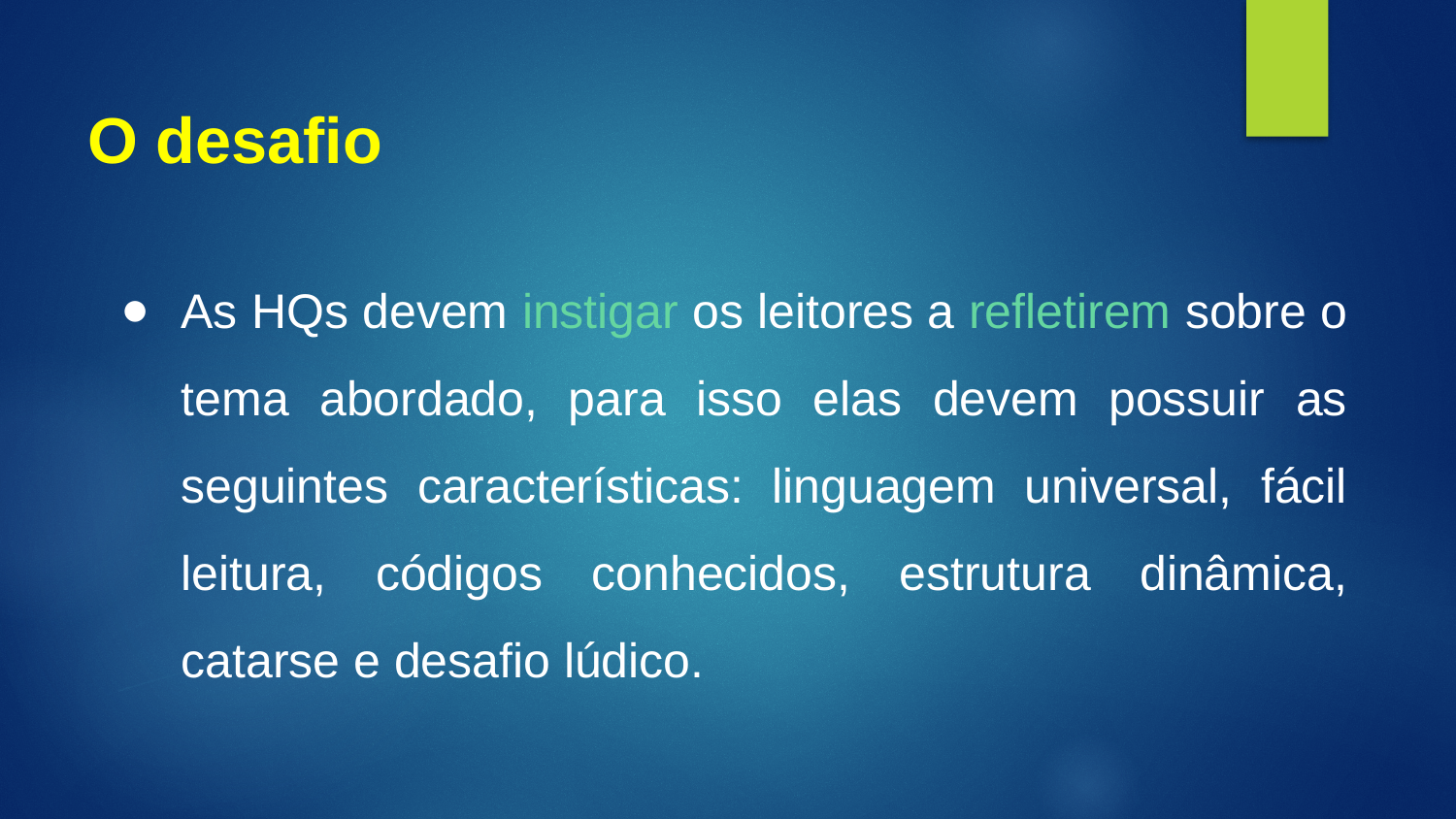

# O desafio
As HQs devem instigar os leitores a refletirem sobre o tema abordado, para isso elas devem possuir as seguintes características: linguagem universal, fácil leitura, códigos conhecidos, estrutura dinâmica, catarse e desafio lúdico.